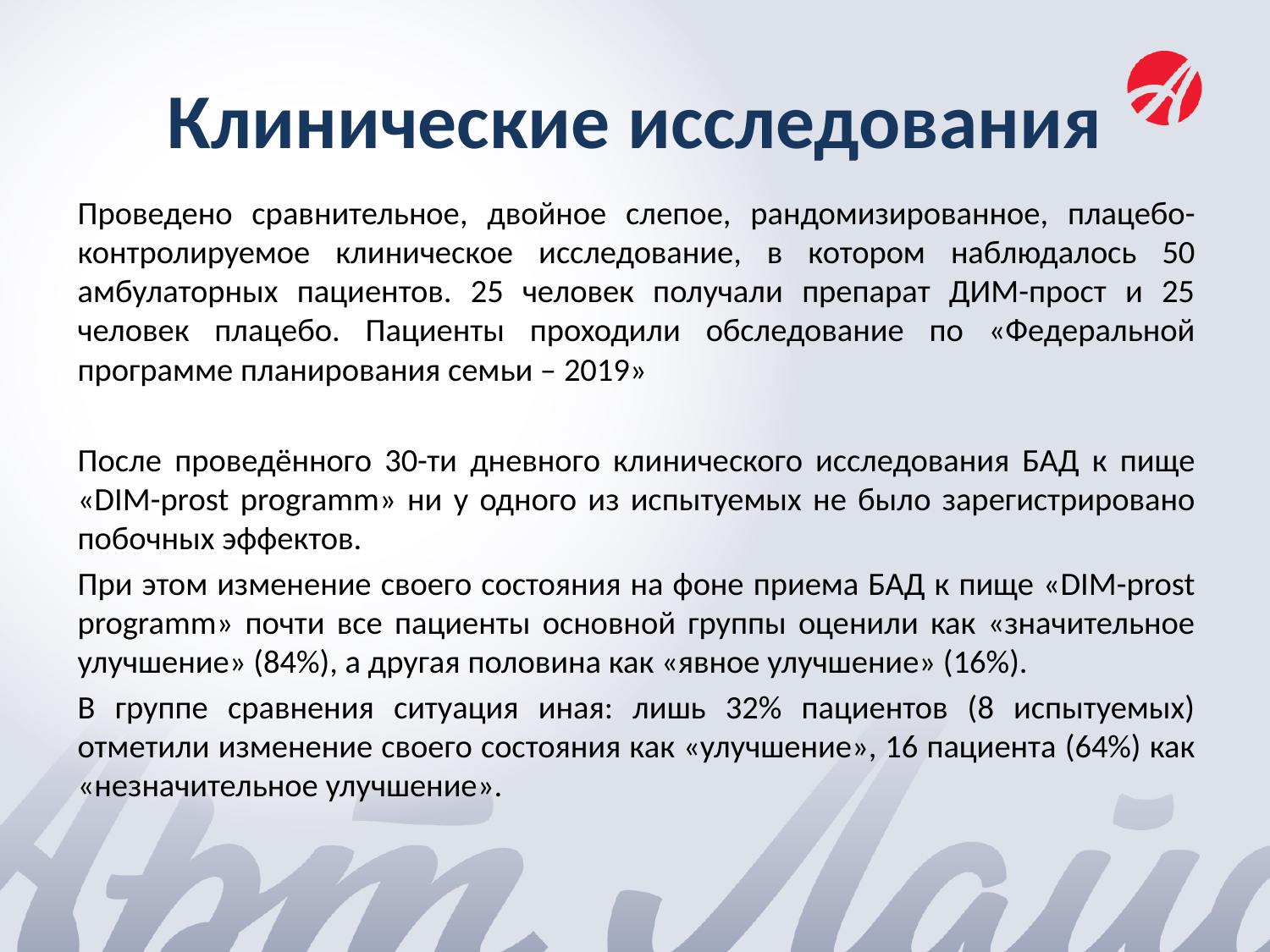

# Клинические исследования
Проведено сравнительное, двойное слепое, рандомизированное, плацебо-контролируемое клиническое исследование, в котором наблюдалось 50 амбулаторных пациентов. 25 человек получали препарат ДИМ-прост и 25 человек плацебо. Пациенты проходили обследование по «Федеральной программе планирования семьи – 2019»

После проведённого 30-ти дневного клинического исследования БАД к пище «DIM-prost programm» ни у одного из испытуемых не было зарегистрировано побочных эффектов.
При этом изменение своего состояния на фоне приема БАД к пище «DIM-prost programm» почти все пациенты основной группы оценили как «значительное улучшение» (84%), а другая половина как «явное улучшение» (16%).
В группе сравнения ситуация иная: лишь 32% пациентов (8 испытуемых) отметили изменение своего состояния как «улучшение», 16 пациента (64%) как «незначительное улучшение».